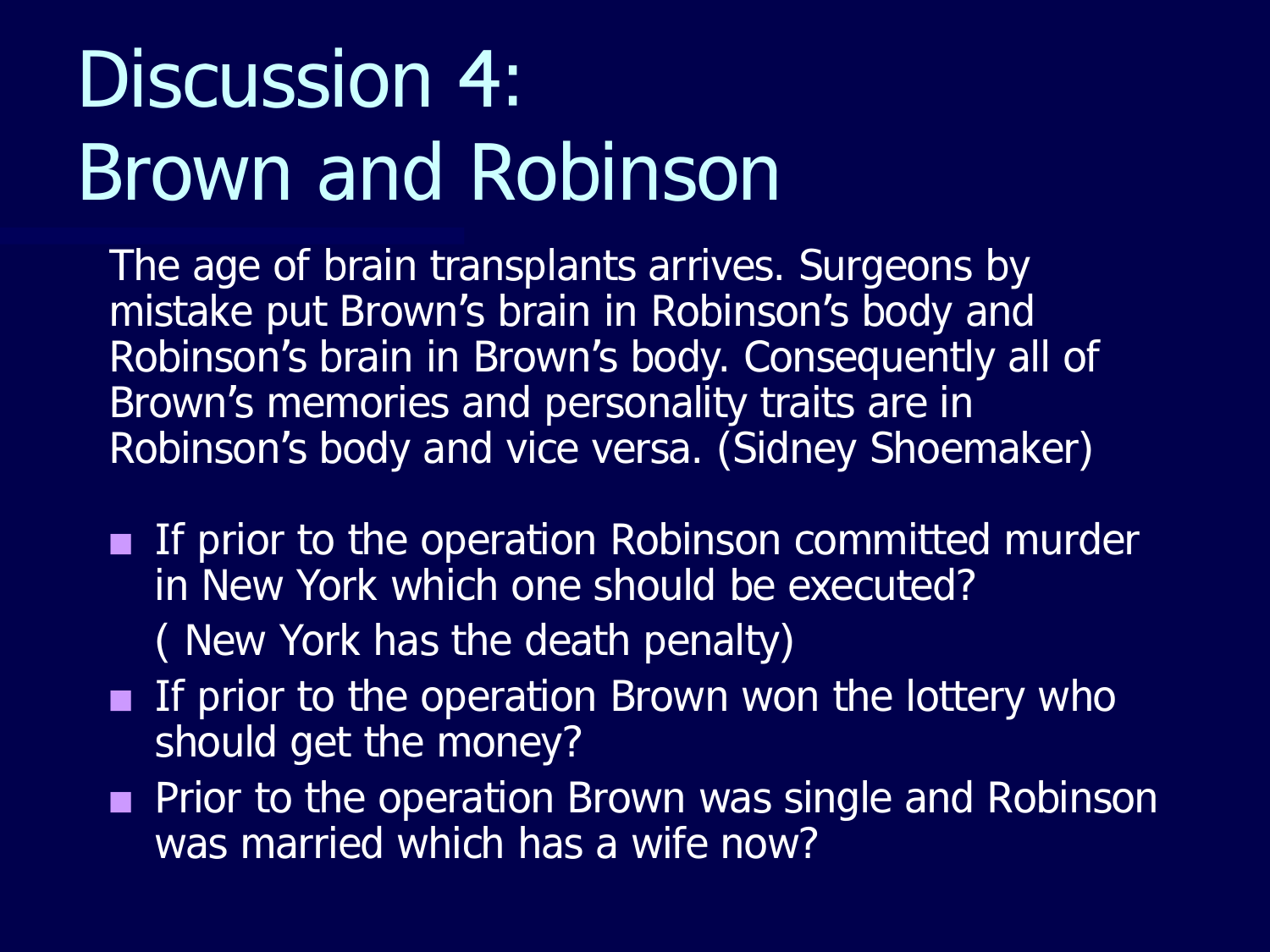

# Discussion 4:
Brown and Robinson
The age of brain transplants arrives. Surgeons by mistake put Brown’s brain in Robinson’s body and Robinson’s brain in Brown’s body. Consequently all of Brown’s memories and personality traits are in Robinson’s body and vice versa. (Sidney Shoemaker)

If prior to the operation Robinson committed murder in New York which one should be executed?
	( New York has the death penalty)
If prior to the operation Brown won the lottery who should get the money?
Prior to the operation Brown was single and Robinson was married which has a wife now?